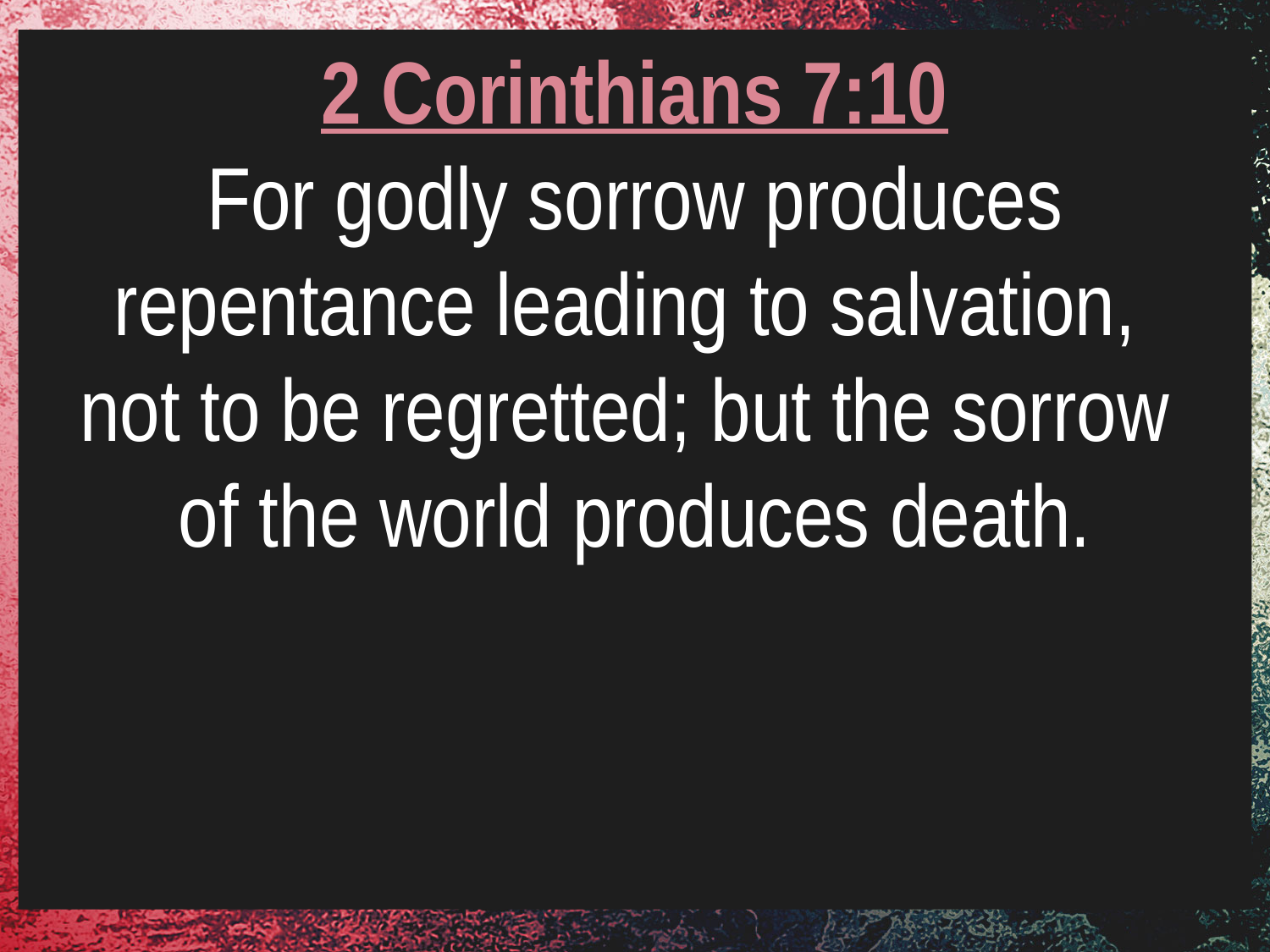

2 Corinthians 7:10
For godly sorrow produces repentance leading to salvation,
not to be regretted; but the sorrow
of the world produces death.